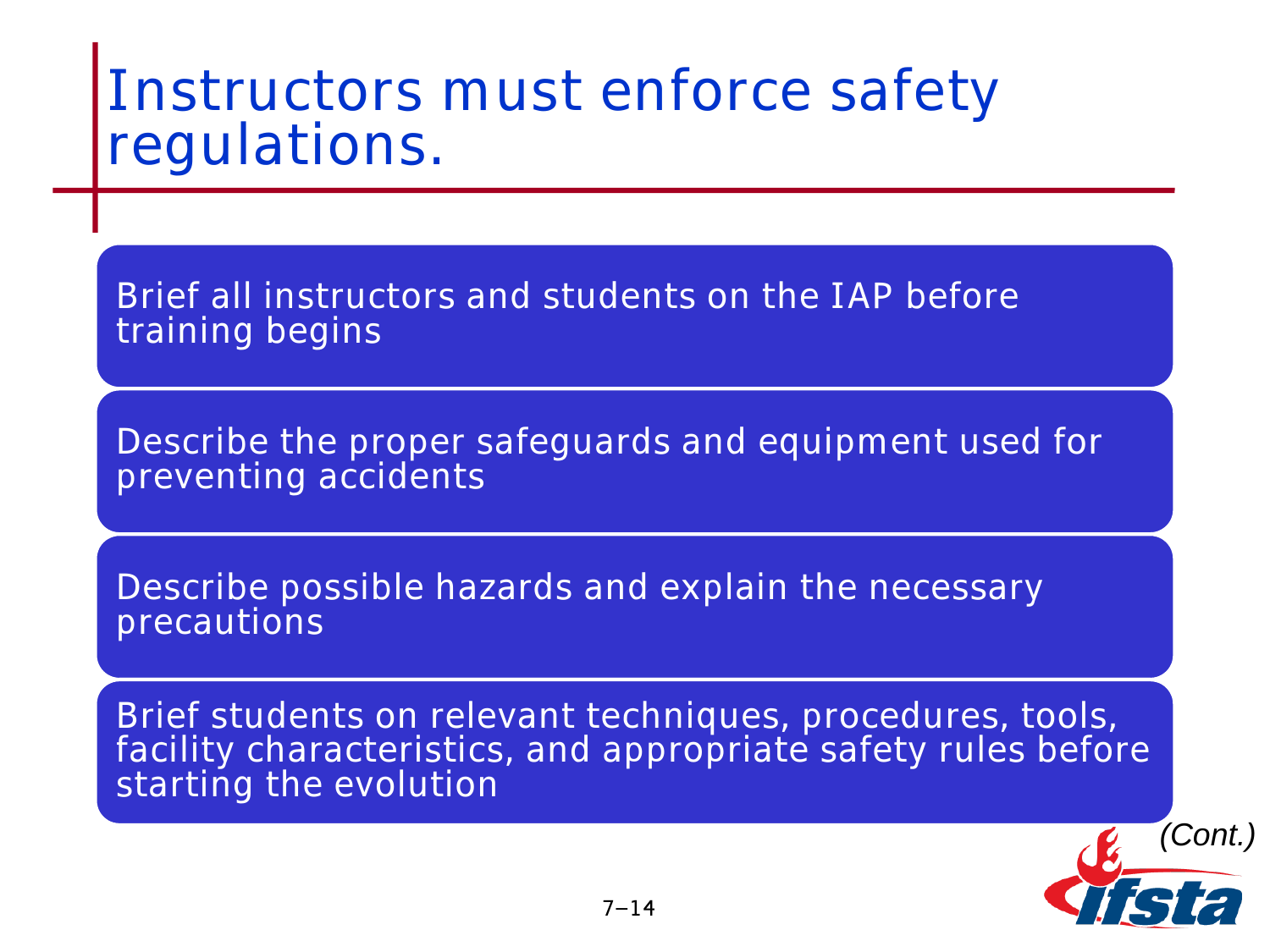

# Instructors must enforce safety regulations.
Brief all instructors and students on the IAP before training begins
Brief students on relevant techniques, procedures, tools, facility characteristics, and appropriate safety rules before starting the evolution
Describe the proper safeguards and equipment used for preventing accidents
Describe possible hazards and explain the necessary precautions
(Cont.)
7–14